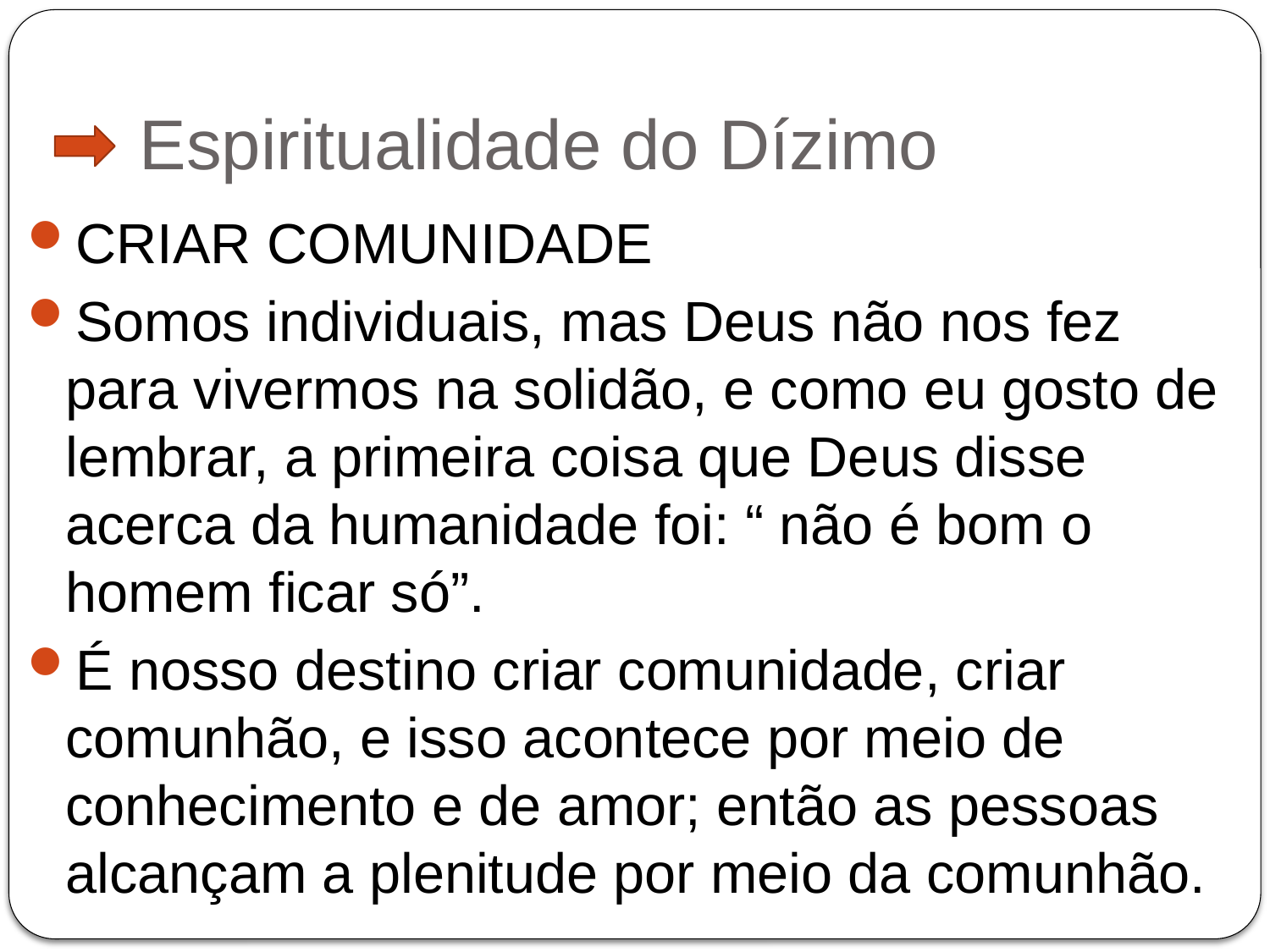

# Espiritualidade do Dízimo

CRIAR COMUNIDADE
Somos individuais, mas Deus não nos fez para vivermos na solidão, e como eu gosto de lembrar, a primeira coisa que Deus disse acerca da humanidade foi: “ não é bom o homem ficar só”.
É nosso destino criar comunidade, criar comunhão, e isso acontece por meio de conhecimento e de amor; então as pessoas alcançam a plenitude por meio da comunhão.